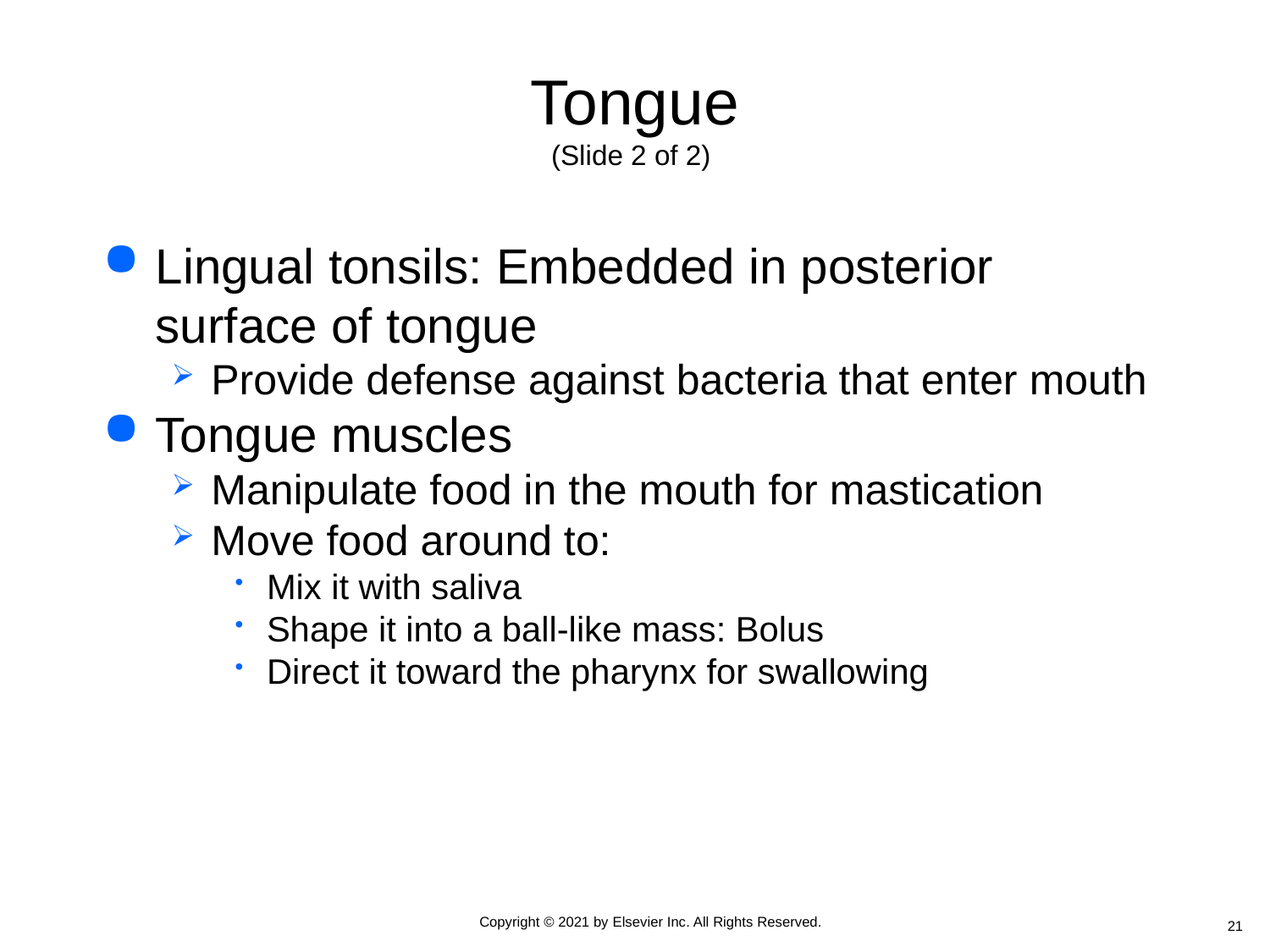

# Tongue (Slide 2 of 2)
Lingual tonsils: Embedded in posterior surface of tongue
Provide defense against bacteria that enter mouth
Tongue muscles
Manipulate food in the mouth for mastication
Move food around to:
Mix it with saliva
Shape it into a ball-like mass: Bolus
Direct it toward the pharynx for swallowing
21